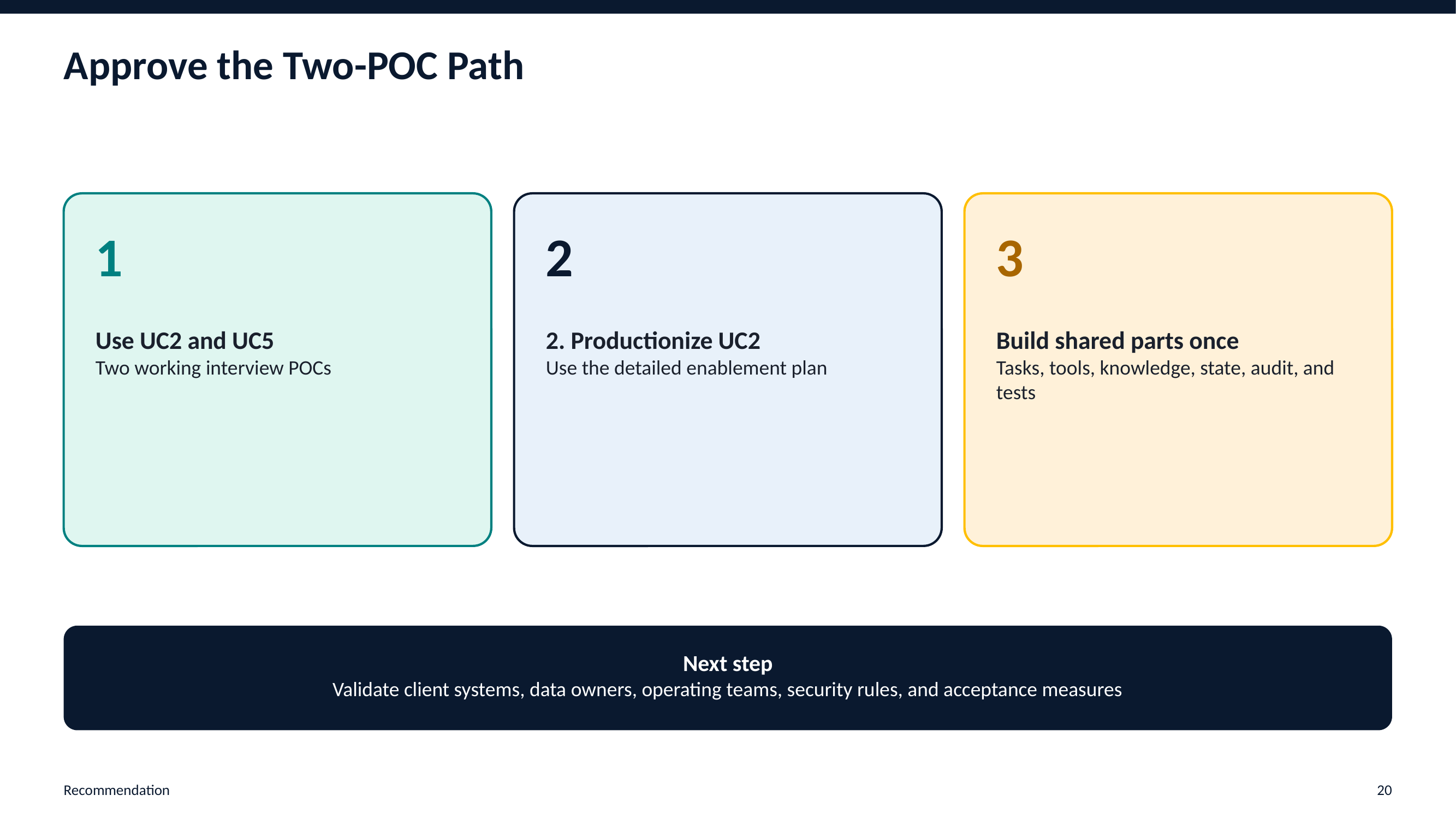

Approve the Two-POC Path

1
2
3
Use UC2 and UC5
Two working interview POCs
2. Productionize UC2
Use the detailed enablement plan
Build shared parts once
Tasks, tools, knowledge, state, audit, and tests

Next step
Validate client systems, data owners, operating teams, security rules, and acceptance measures
Recommendation
20